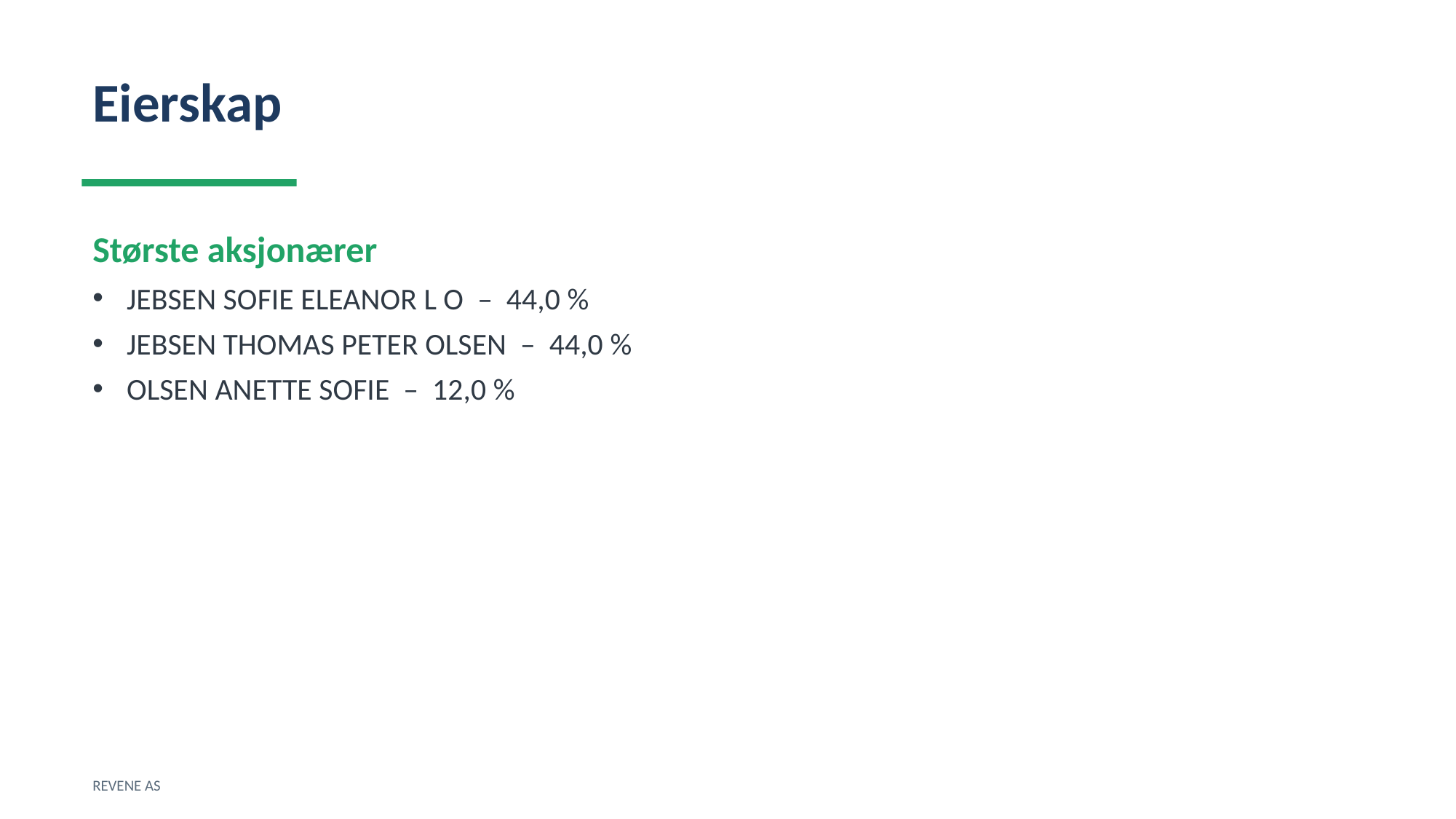

Eierskap

Største aksjonærer
JEBSEN SOFIE ELEANOR L O  –  44,0 %
JEBSEN THOMAS PETER OLSEN  –  44,0 %
OLSEN ANETTE SOFIE  –  12,0 %
REVENE AS